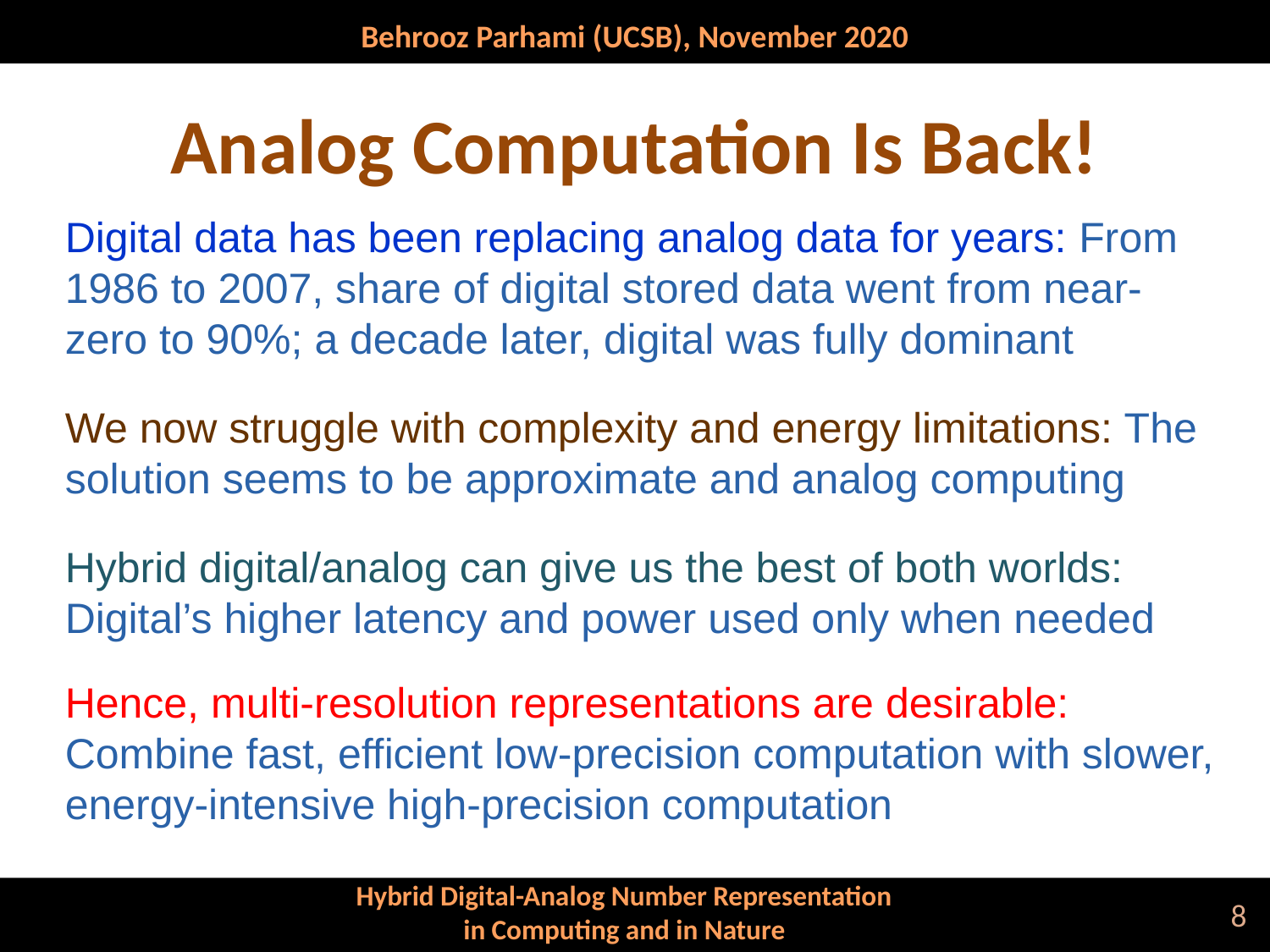

# Analog Computation Is Back!
Digital data has been replacing analog data for years: From 1986 to 2007, share of digital stored data went from near-zero to 90%; a decade later, digital was fully dominant

We now struggle with complexity and energy limitations: The solution seems to be approximate and analog computing

Hybrid digital/analog can give us the best of both worlds: Digital’s higher latency and power used only when needed

Hence, multi-resolution representations are desirable: Combine fast, efficient low-precision computation with slower, energy-intensive high-precision computation

8